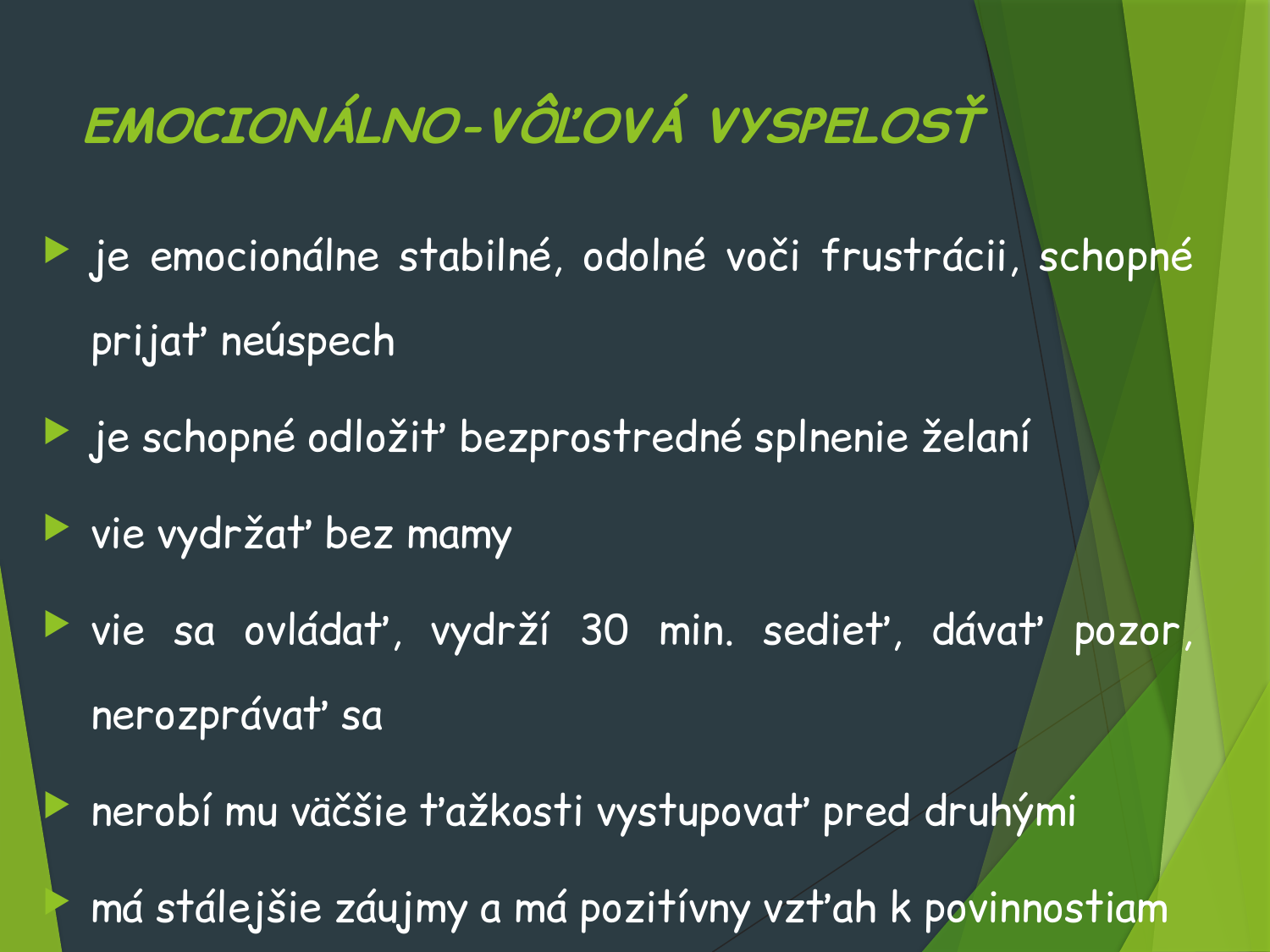

# EMOCIONÁLNO-VÔĽOVÁ VYSPELOSŤ
je emocionálne stabilné, odolné voči frustrácii, schopné prijať neúspech
je schopné odložiť bezprostredné splnenie želaní
vie vydržať bez mamy
vie sa ovládať, vydrží 30 min. sedieť, dávať pozor, nerozprávať sa
nerobí mu väčšie ťažkosti vystupovať pred druhými
má stálejšie záujmy a má pozitívny vzťah k povinnostiam